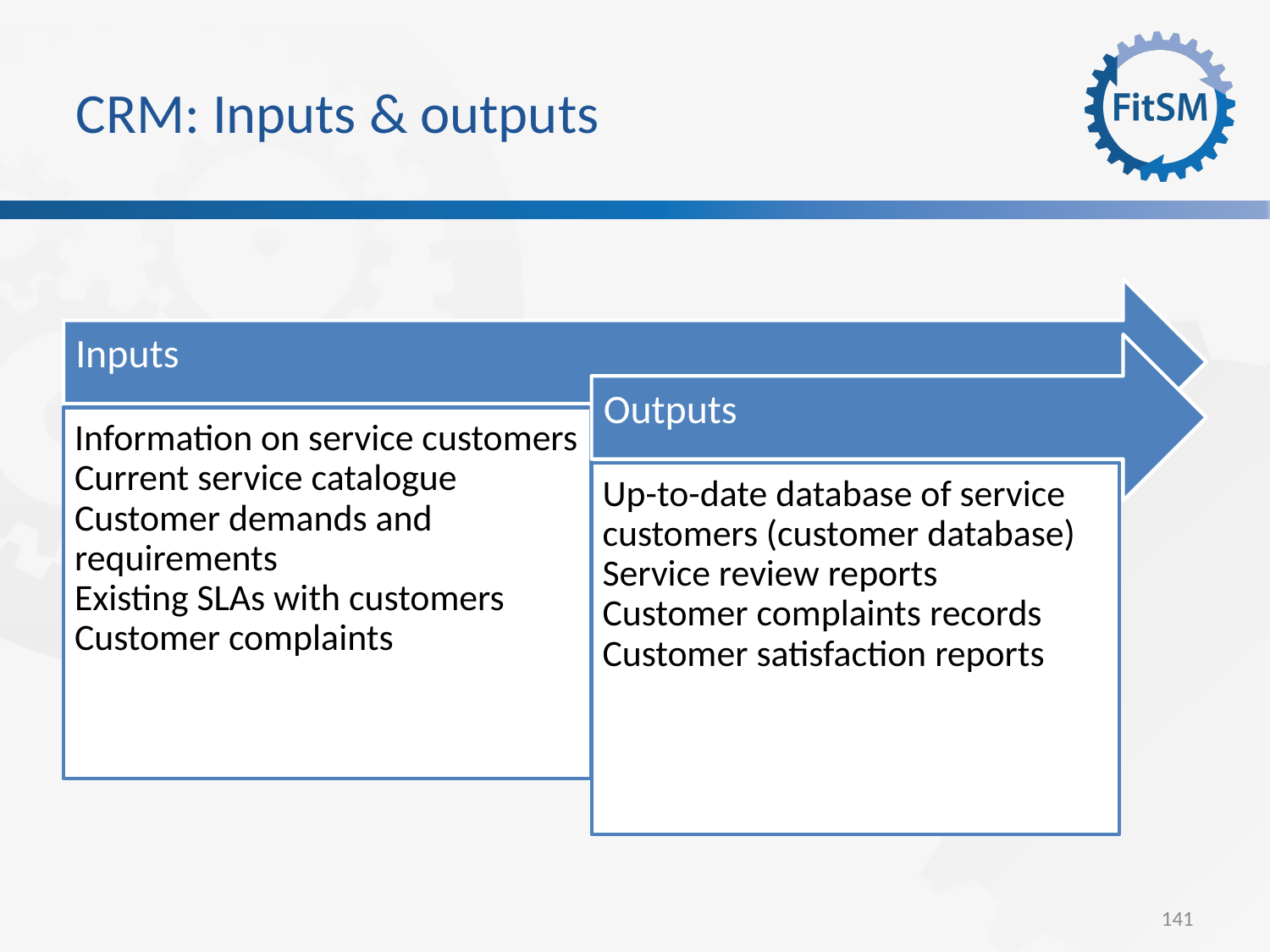

CRM: Inputs & outputs
Inputs
Outputs
Information on service customers
Current service catalogue
Customer demands and requirements
Existing SLAs with customers
Customer complaints
Up-to-date database of service customers (customer database)
Service review reports
Customer complaints records
Customer satisfaction reports
141